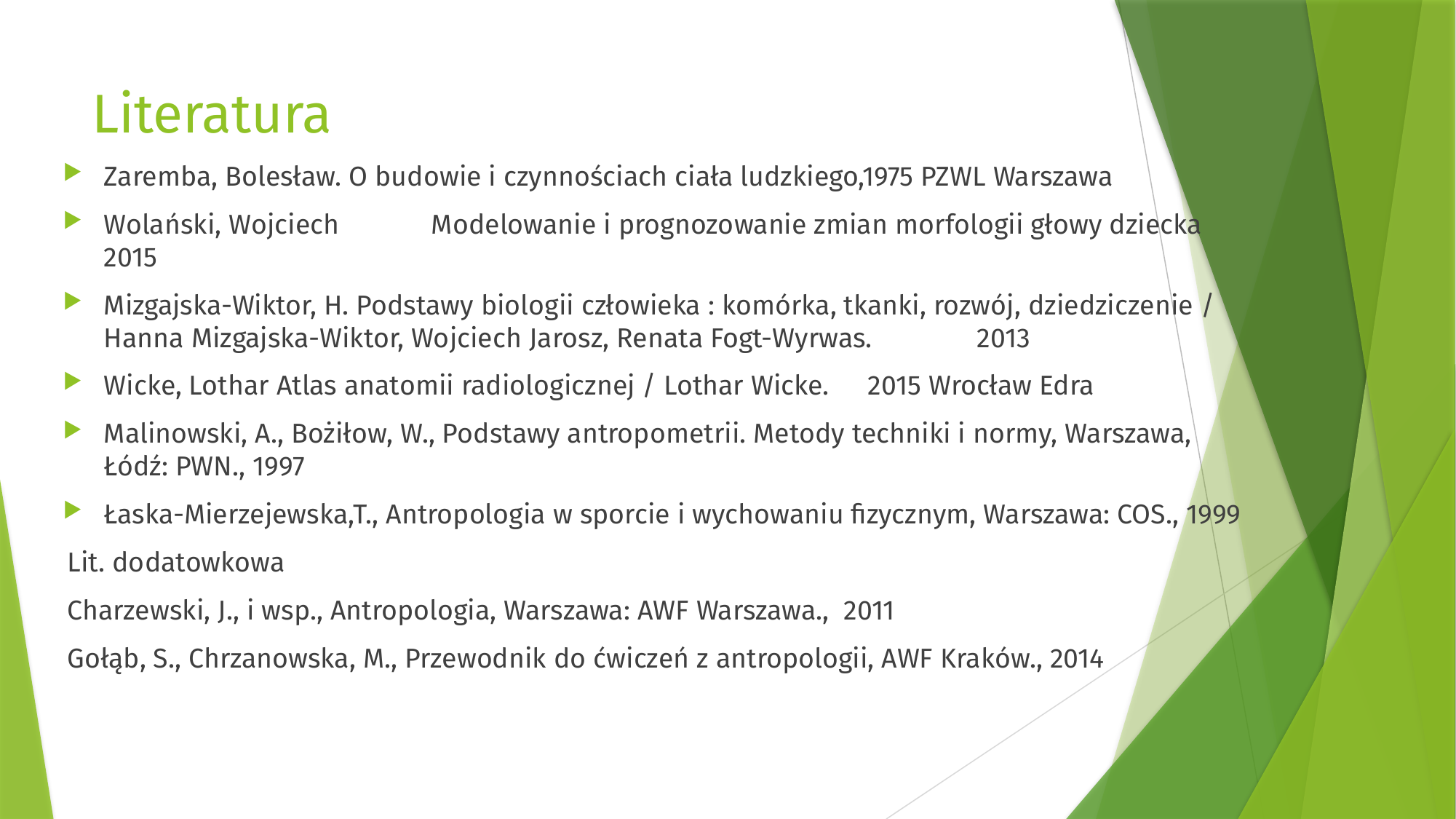

# Literatura
Zaremba, Bolesław. O budowie i czynnościach ciała ludzkiego,1975 PZWL Warszawa
Wolański, Wojciech	Modelowanie i prognozowanie zmian morfologii głowy dziecka 2015
Mizgajska-Wiktor, H. Podstawy biologii człowieka : komórka, tkanki, rozwój, dziedziczenie / Hanna Mizgajska-Wiktor, Wojciech Jarosz, Renata Fogt-Wyrwas.	2013
Wicke, Lothar Atlas anatomii radiologicznej / Lothar Wicke.	2015 Wrocław Edra
Malinowski, A., Bożiłow, W., Podstawy antropometrii. Metody techniki i normy, Warszawa, Łódź: PWN., 1997
Łaska-Mierzejewska,T., Antropologia w sporcie i wychowaniu fizycznym, Warszawa: COS., 1999
Lit. dodatowkowa
Charzewski, J., i wsp., Antropologia, Warszawa: AWF Warszawa.,  2011
Gołąb, S., Chrzanowska, M., Przewodnik do ćwiczeń z antropologii, AWF Kraków., 2014